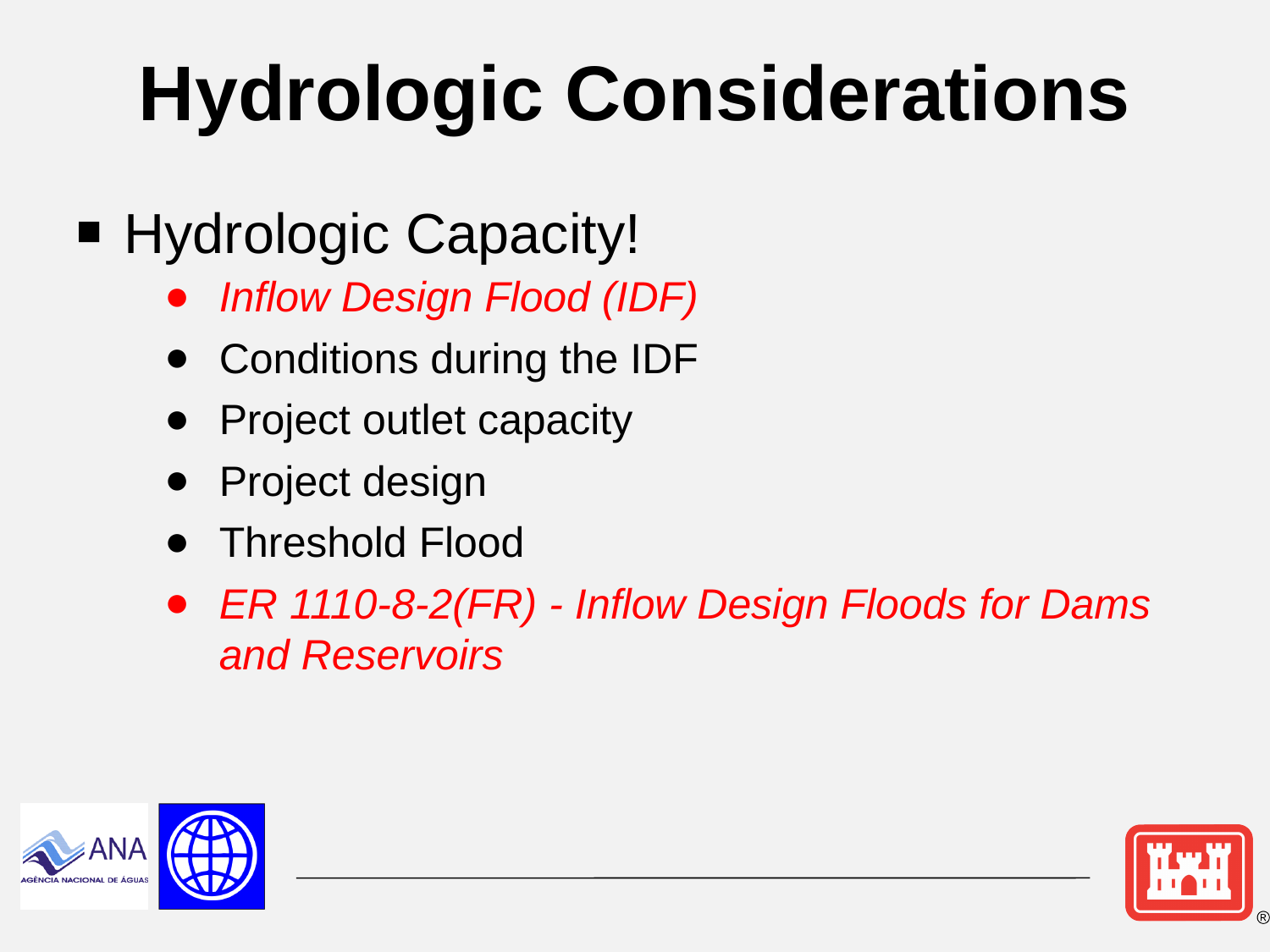

# Hydrologic Considerations
Hydrologic Capacity!
Inflow Design Flood (IDF)
Conditions during the IDF
Project outlet capacity
Project design
Threshold Flood
ER 1110-8-2(FR) - Inflow Design Floods for Dams and Reservoirs